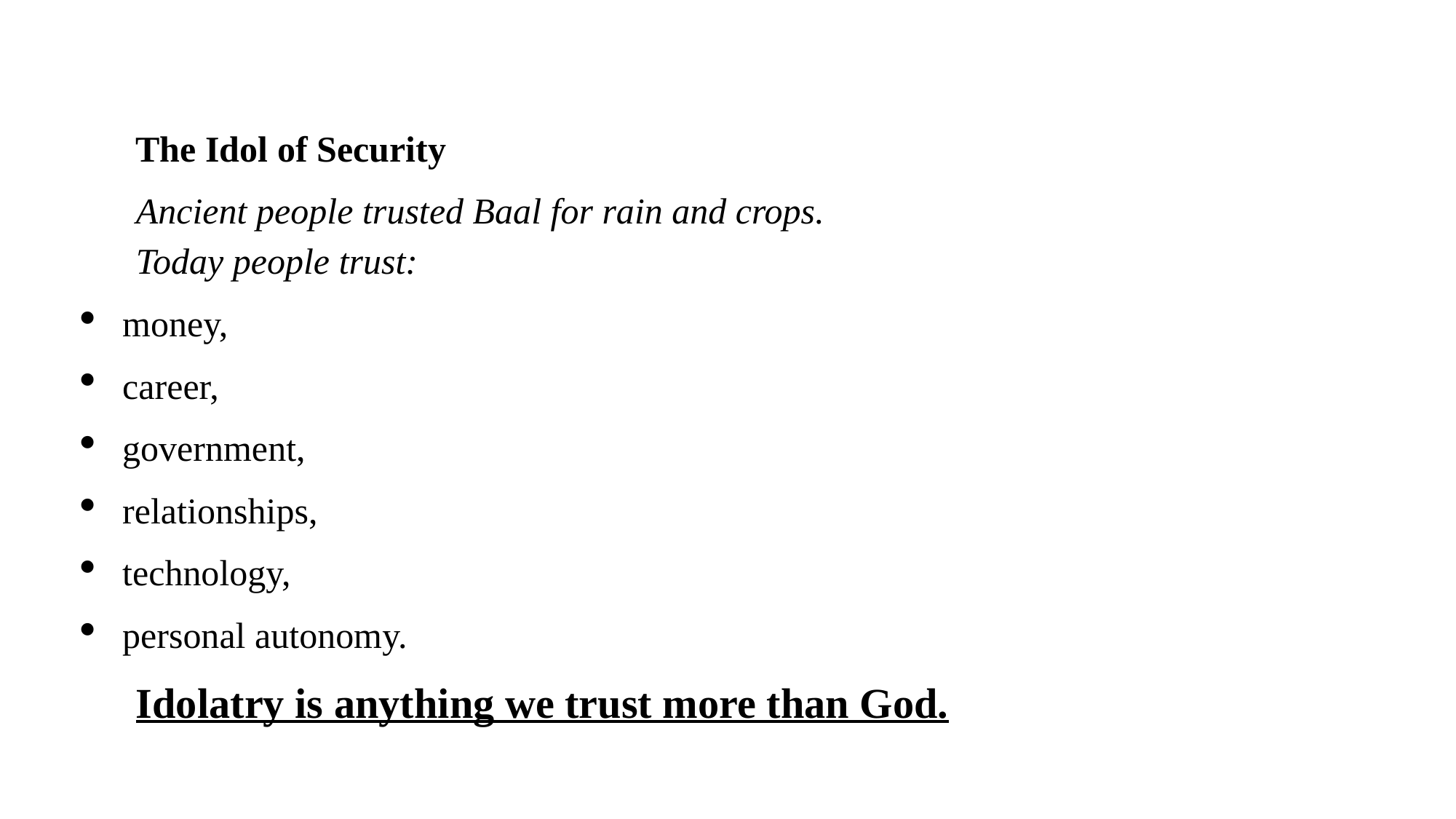

The Idol of Security
Ancient people trusted Baal for rain and crops.
Today people trust:
money,
career,
government,
relationships,
technology,
personal autonomy.
Idolatry is anything we trust more than God.